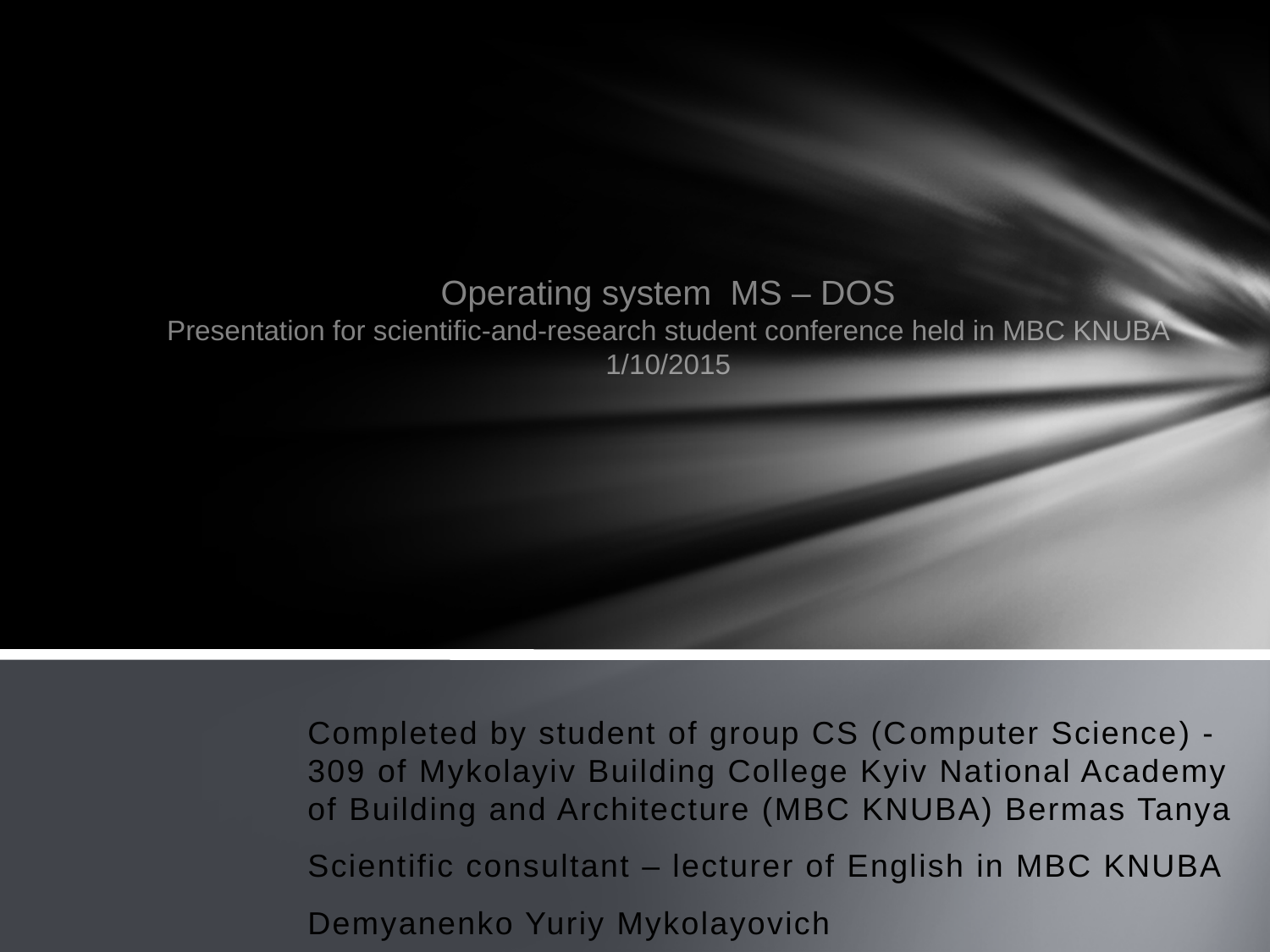

# Operating system  MS – DOS Presentation for scientific-and-research student conference held in MBC KNUBA 1/10/2015
Completed by student of group CS (Computer Science) - 309 of Mykolayiv Building College Kyiv National Academy of Building and Architecture (MBC KNUBA) Bermas Tanya
Scientific consultant – lecturer of English in MBC KNUBA
Demyanenko Yuriy Mykolayovich